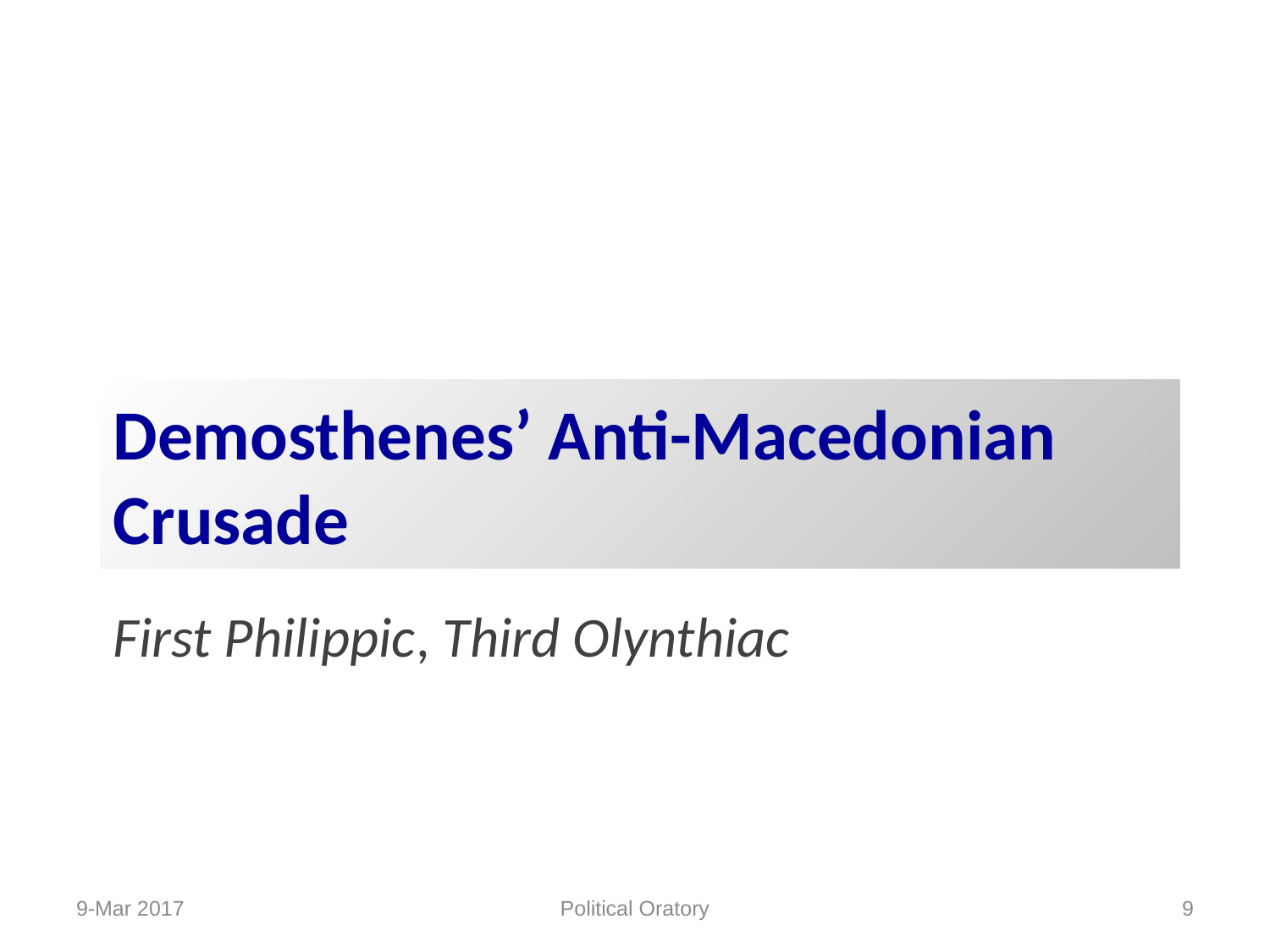

# Demosthenes’ Anti-Macedonian Crusade
First Philippic, Third Olynthiac
Political Oratory
9-Mar 2017
9